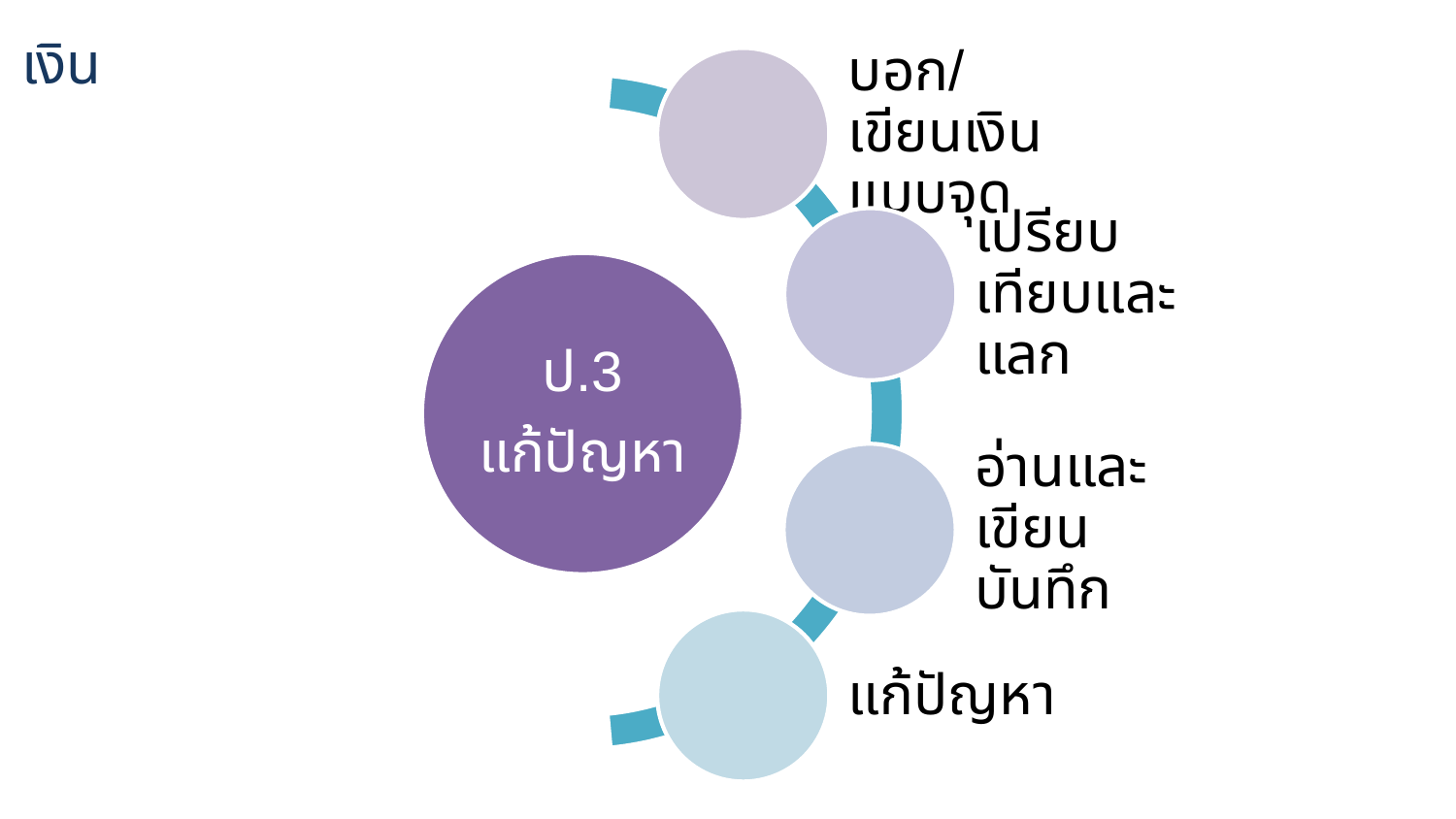

เงิน
ป.3
แก้ปัญหา
บอก/เขียนเงินแบบจุด
เปรียบเทียบและแลก
อ่านและเขียนบันทึก
แก้ปัญหา